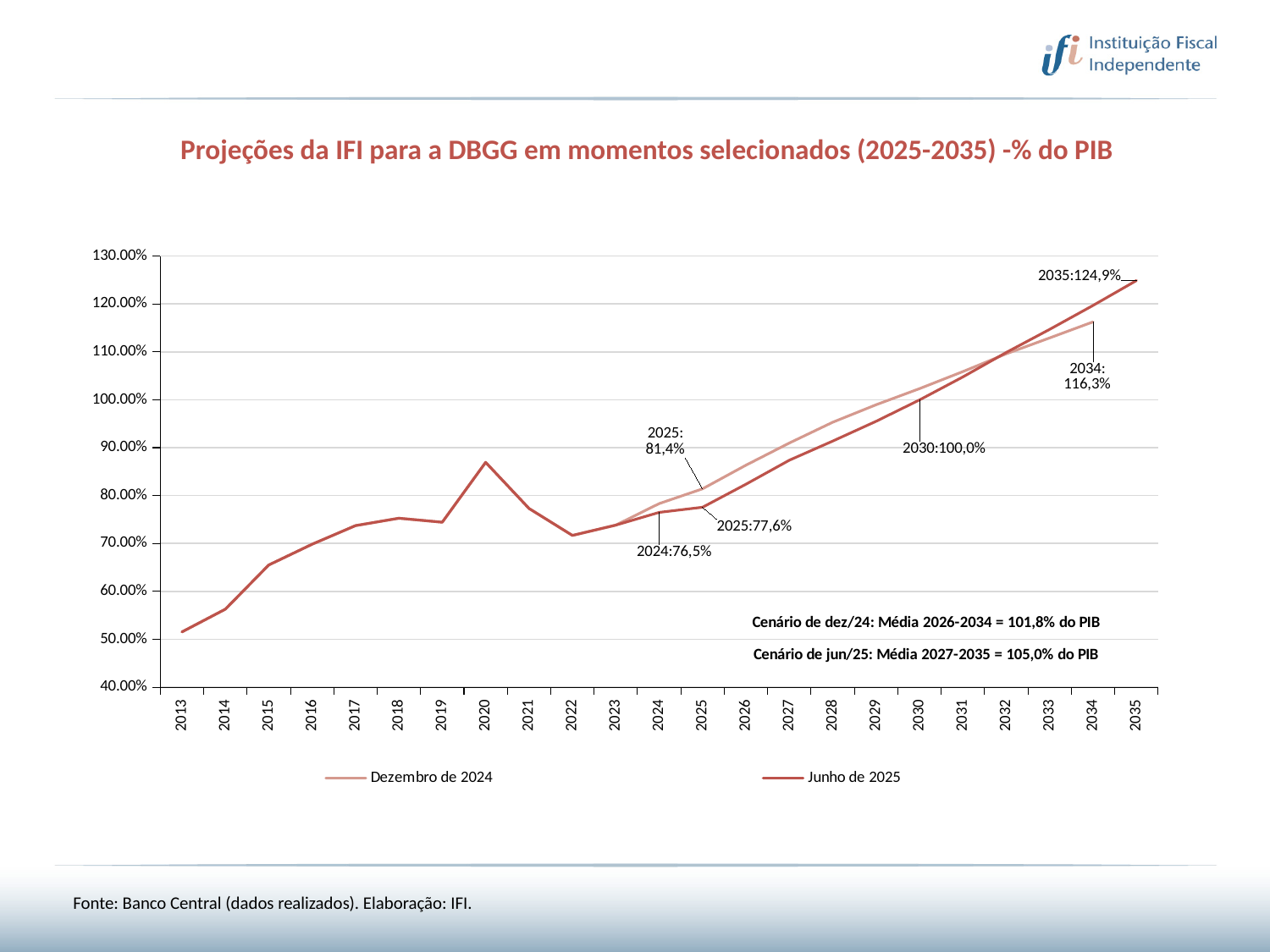

Projeções da IFI para a DBGG em momentos selecionados (2025-2035) -% do PIB

### Chart

| Category | Dezembro de 2024 | Junho de 2025 |
|---|---|---|
| 2013 | 0.5154150560495068 | 0.515415056049507 |
| 2014 | 0.5628093097914127 | 0.5628093097914127 |
| 2015 | 0.6550471294226817 | 0.6550471294226817 |
| 2016 | 0.6983980411476127 | 0.6983980411476126 |
| 2017 | 0.7371792676538964 | 0.7371792676538967 |
| 2018 | 0.7526950497781743 | 0.7526950497781741 |
| 2019 | 0.7443506086109465 | 0.7443506086109464 |
| 2020 | 0.8693962641322769 | 0.8693962641322768 |
| 2021 | 0.7730598565029266 | 0.7730598565029266 |
| 2022 | 0.7167771804914225 | 0.7167771804914227 |
| 2023 | 0.7382816012562908 | 0.7382816012562909 |
| 2024 | 0.7833250203112996 | 0.7649602725363155 |
| 2025 | 0.8141609498698374 | 0.7757154345975977 |
| 2026 | 0.8634938089887865 | 0.8237533278228497 |
| 2027 | 0.909680040535076 | 0.8737917119351071 |
| 2028 | 0.9531224680423439 | 0.9138126117637028 |
| 2029 | 0.9896217276361409 | 0.955108949273762 |
| 2030 | 1.0231243255583988 | 0.9995589128730052 |
| 2031 | 1.0587635902960013 | 1.0475824544410417 |
| 2032 | 1.0958306606811372 | 1.0986296689175807 |
| 2033 | 1.1290584329436346 | 1.146827921837882 |
| 2034 | 1.16253450996017 | 1.1968398217143585 |
| 2035 | None | 1.2487270243825006 |

### Chart

| Category |
|---|
Fonte: Banco Central (dados realizados). Elaboração: IFI.